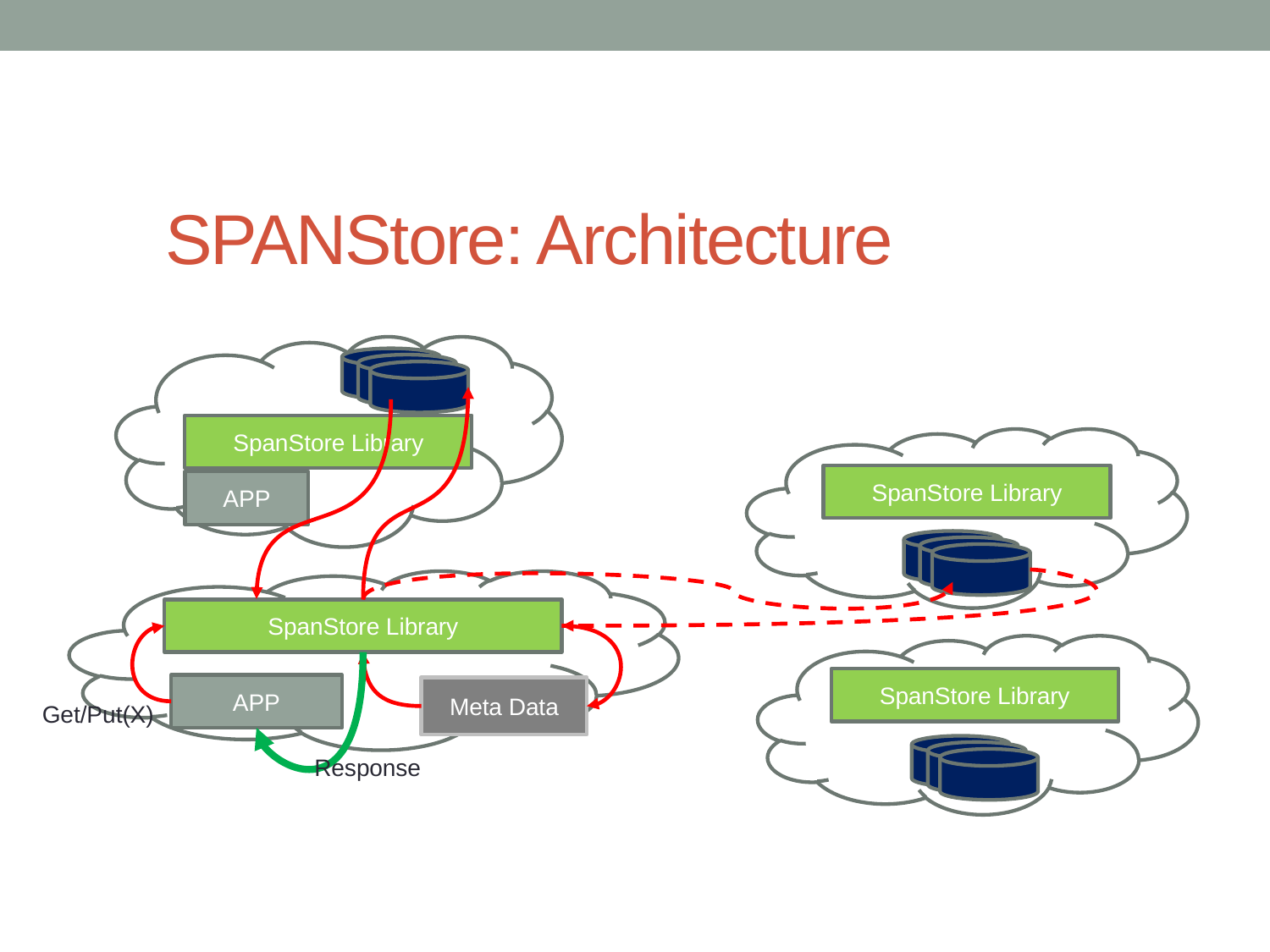

# SPANStore: Architecture

SpanStore Library
APP

SpanStore Library

SpanStore Library
APP

SpanStore Library

Meta Data
Get/Put(X)
Response